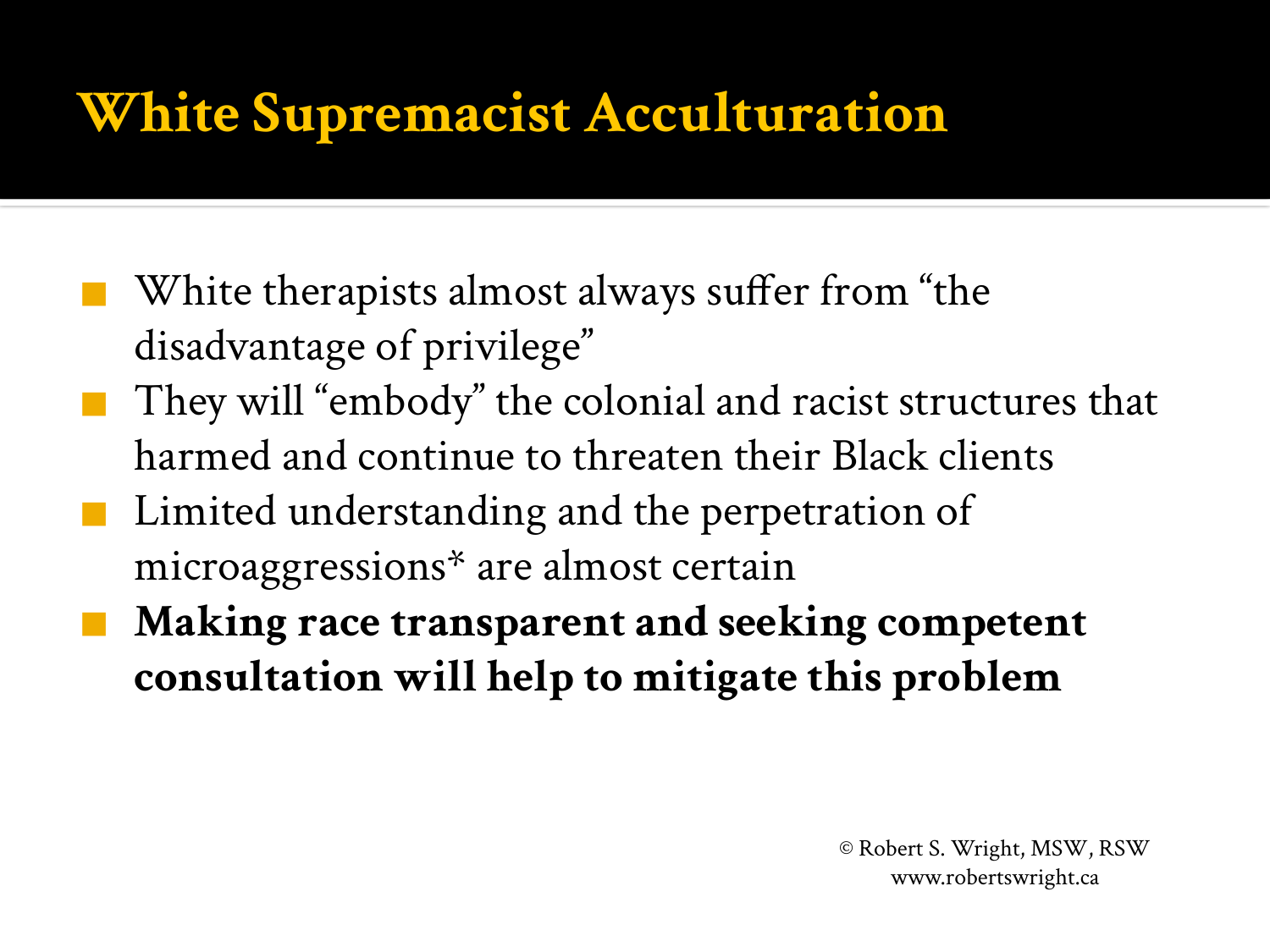

# White Supremacist Acculturation
White therapists almost always suffer from “the disadvantage of privilege”
They will “embody” the colonial and racist structures that harmed and continue to threaten their Black clients
Limited understanding and the perpetration of microaggressions* are almost certain
Making race transparent and seeking competent consultation will help to mitigate this problem